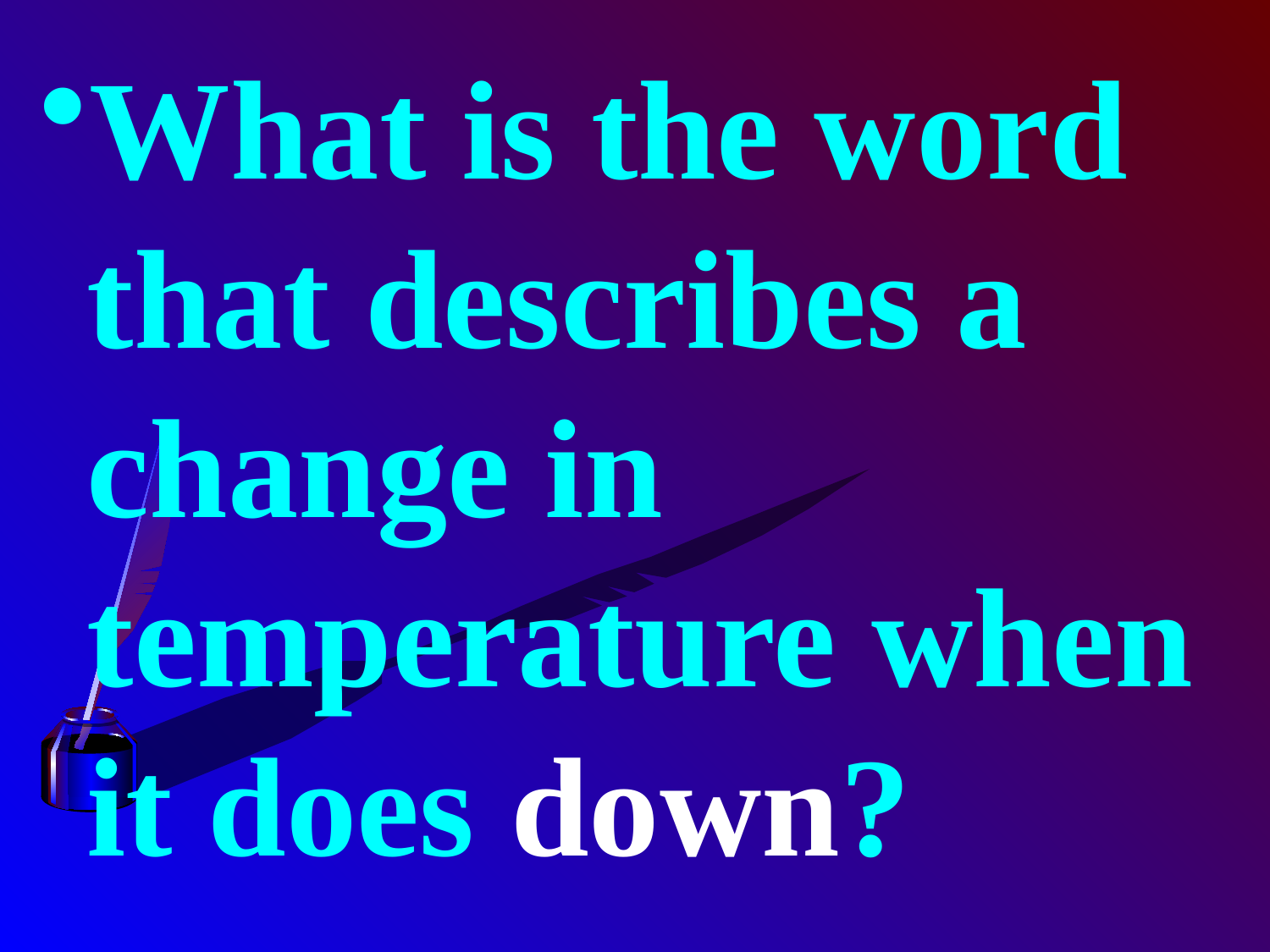

What is the word that describes a change in temperature when it does down?
#